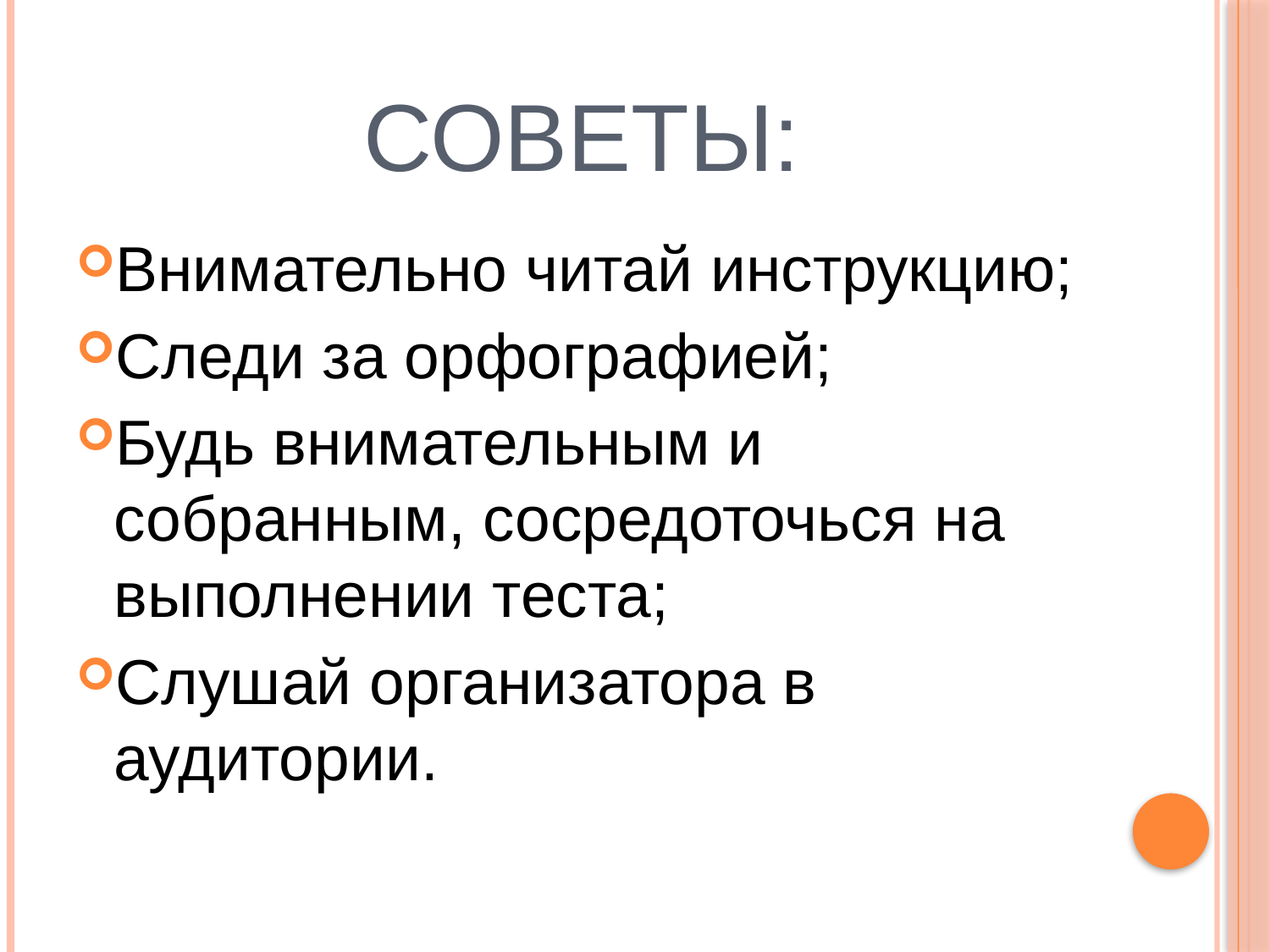

# Советы:
Внимательно читай инструкцию;
Следи за орфографией;
Будь внимательным и собранным, сосредоточься на выполнении теста;
Слушай организатора в аудитории.